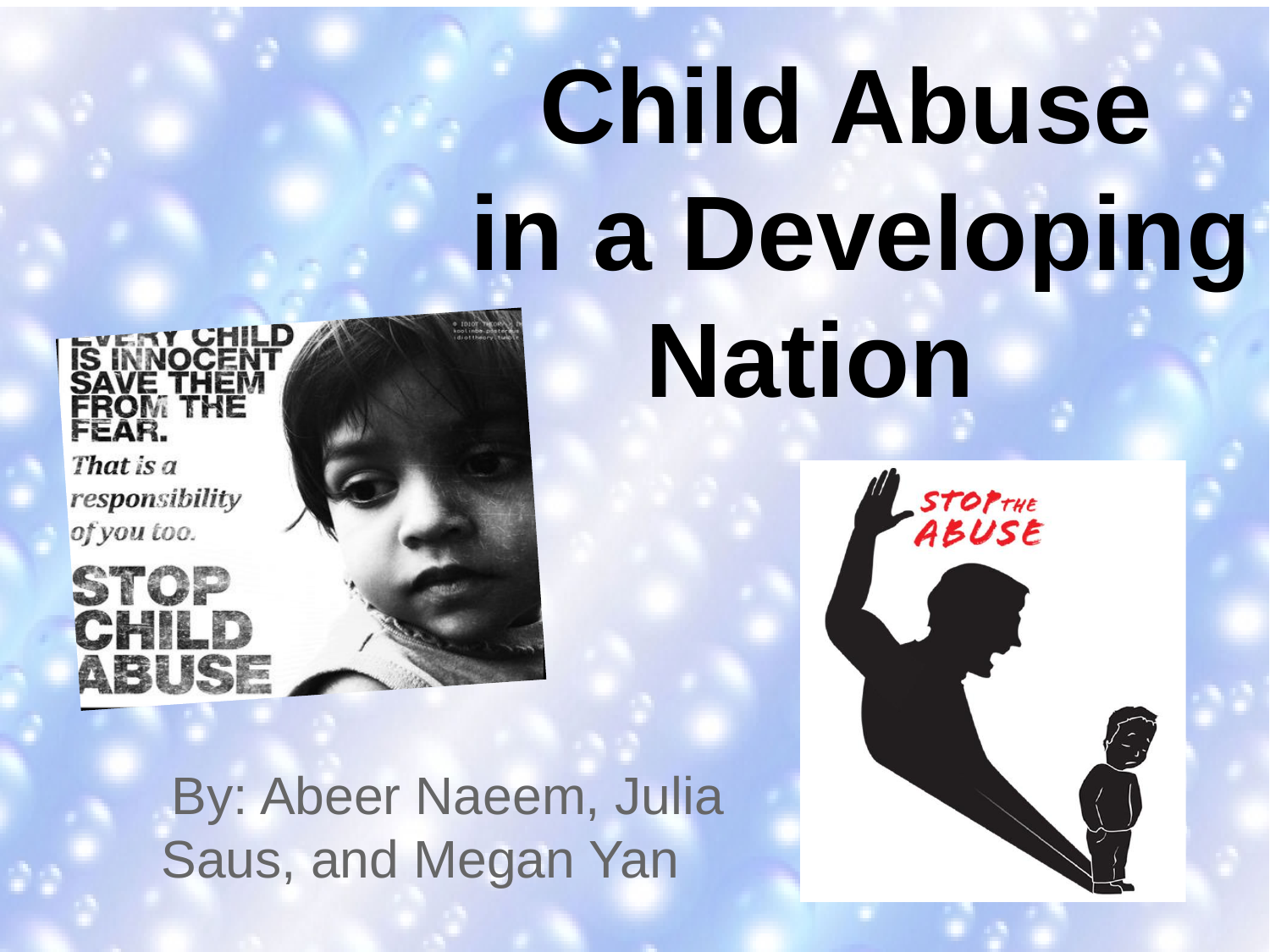

# Child Abuse
 in a Developing Nation

By: Abeer Naeem, Julia Saus, and Megan Yan